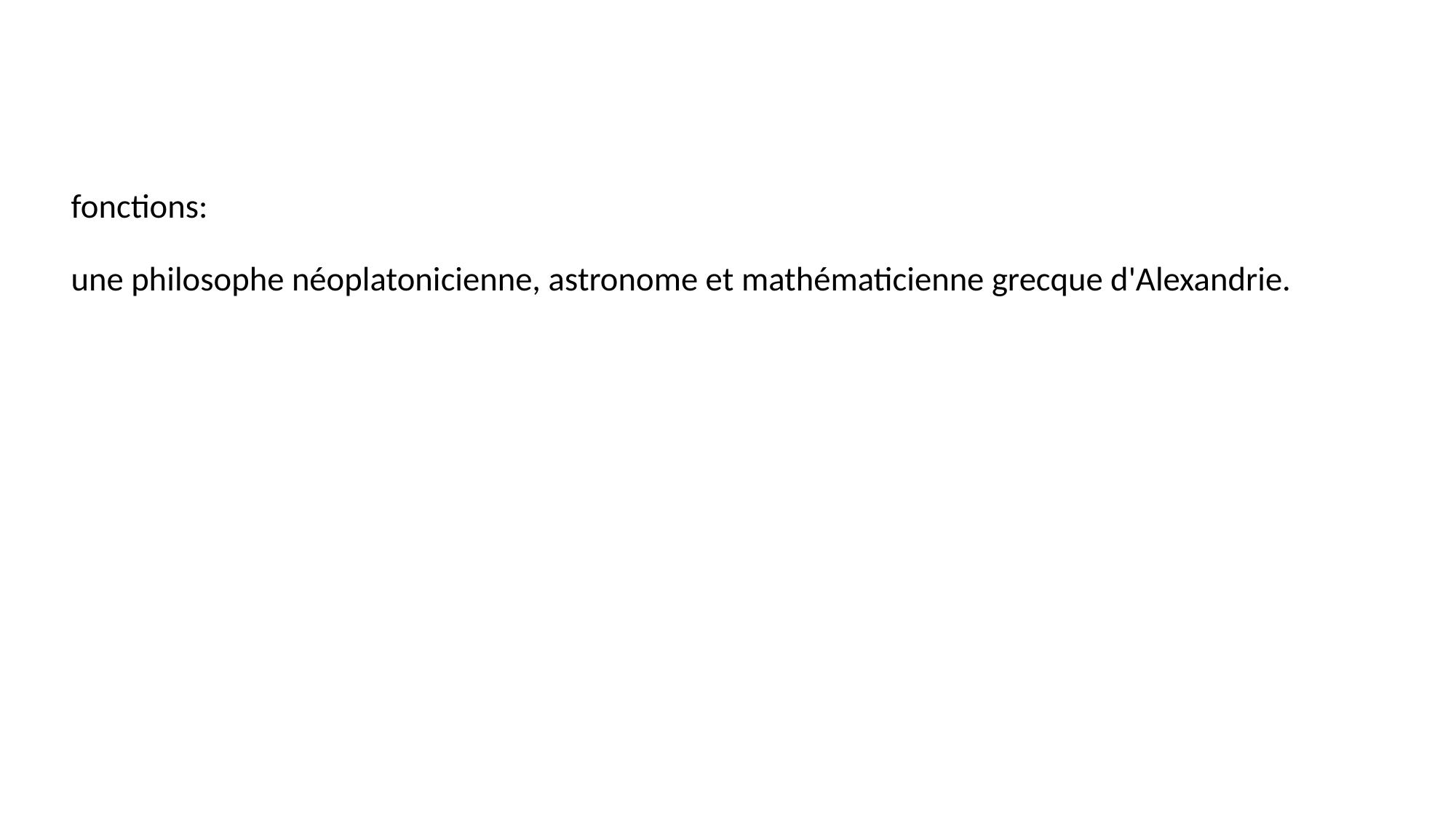

# fonctions:  une philosophe néoplatonicienne, astronome et mathématicienne grecque d'Alexandrie.